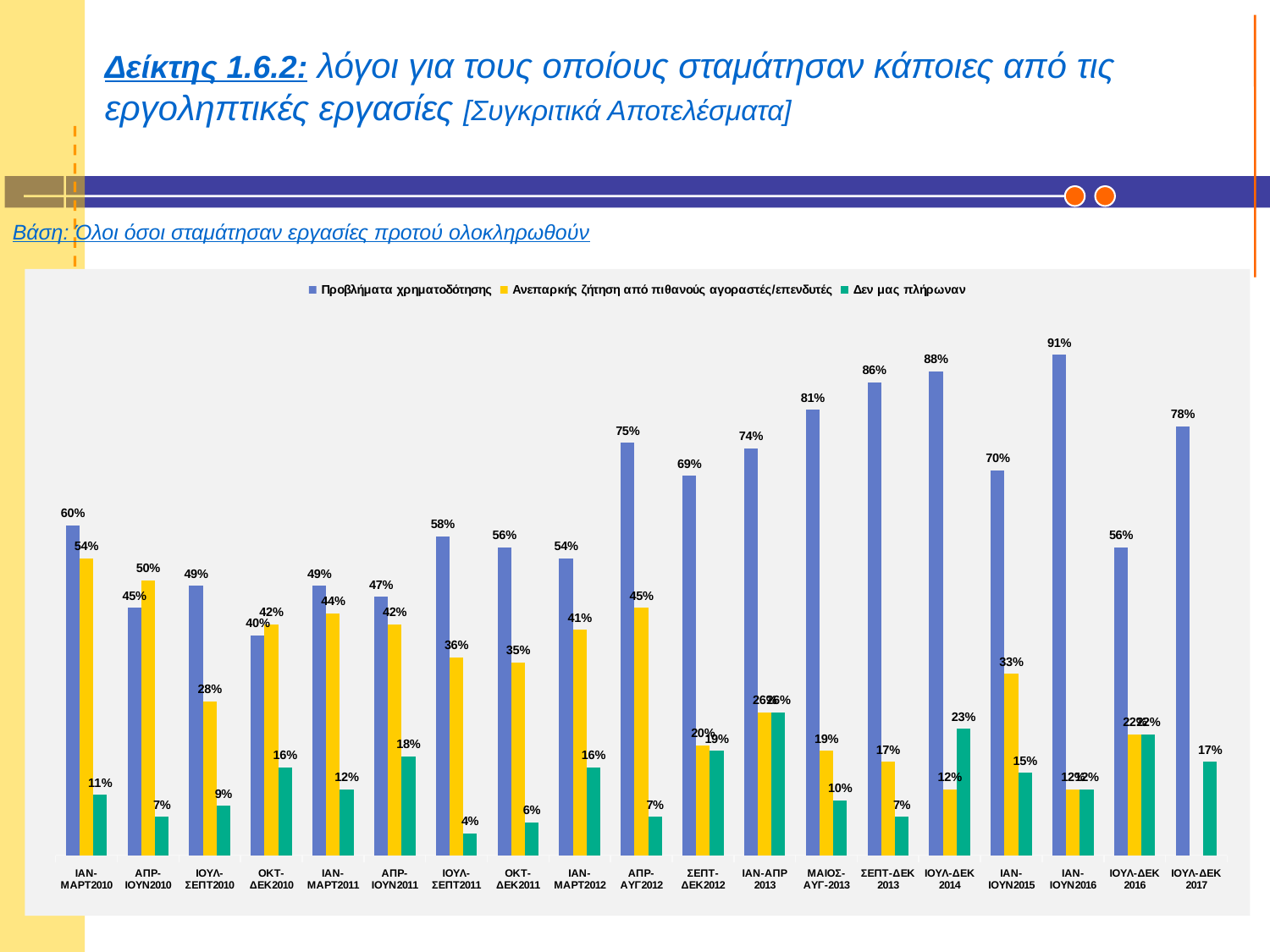

# Δείκτης 1.6.2: λόγοι για τους οποίους σταμάτησαν κάποιες από τις εργοληπτικές εργασίες [Συγκριτικά Αποτελέσματα]
Βάση: Όλοι όσοι σταμάτησαν εργασίες προτού ολοκληρωθούν

### Chart

| Category | Προβλήματα χρηματοδότησης | Ανεπαρκής ζήτηση από πιθανούς αγοραστές/επενδυτές | Δεν μας πλήρωναν |
|---|---|---|---|
| IAN-MAPT2010 | 0.6000000000000003 | 0.54 | 0.11 |
| ΑΠΡ-ΙΟΥΝ2010 | 0.45 | 0.5 | 0.07000000000000002 |
| ΙΟΥΛ-ΣΕΠΤ2010 | 0.49000000000000016 | 0.2800000000000001 | 0.09000000000000002 |
| OKT-ΔEK2010 | 0.4 | 0.42000000000000015 | 0.16 |
| IAN-MAPT2011 | 0.49000000000000016 | 0.44 | 0.12000000000000002 |
| ΑΠΡ-ΙΟΥΝ2011 | 0.4700000000000001 | 0.42000000000000015 | 0.18000000000000008 |
| ΙΟΥΛ-ΣΕΠΤ2011 | 0.5800000000000001 | 0.36000000000000015 | 0.04000000000000002 |
| OKT-ΔEK2011 | 0.56 | 0.35000000000000014 | 0.060000000000000026 |
| IAN-MAPT2012 | 0.54 | 0.41000000000000014 | 0.16 |
| ΑΠΡ-ΑΥΓ2012 | 0.7500000000000003 | 0.45 | 0.07000000000000002 |
| ΣΕΠΤ-ΔΕΚ2012 | 0.6900000000000003 | 0.2 | 0.19 |
| IAN-ΑΠΡ 2013 | 0.7400000000000003 | 0.26 | 0.26 |
| MAIOΣ-ΑΥΓ-2013 | 0.81 | 0.19 | 0.1 |
| ΣΕΠΤ-ΔΕΚ 2013 | 0.8600000000000003 | 0.17 | 0.07000000000000002 |
| ΙΟΥΛ-ΔΕΚ 2014 | 0.88 | 0.12000000000000002 | 0.23 |
| IAN-IOYN2015 | 0.7000000000000003 | 0.33000000000000024 | 0.15000000000000008 |
| IAN-IOYN2016 | 0.91 | 0.12000000000000002 | 0.12000000000000002 |
| ΙΟΥΛ-ΔΕΚ 2016 | 0.56 | 0.22 | 0.22 |
| ΙΟΥΛ-ΔΕΚ 2017 | 0.78 | None | 0.17 |